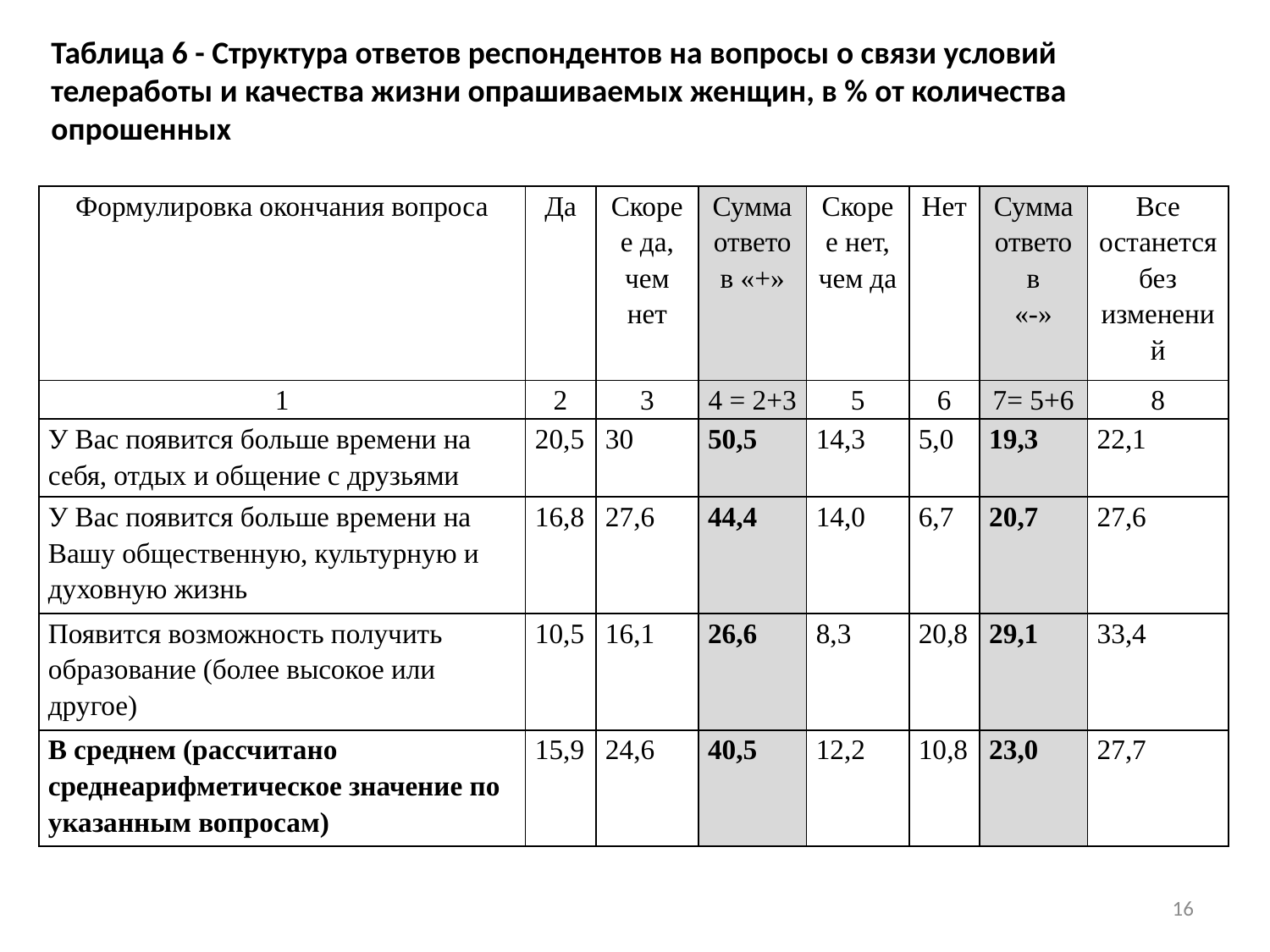

Таблица 6 - Структура ответов респондентов на вопросы о связи условий телеработы и качества жизни опрашиваемых женщин, в % от количества опрошенных
| Формулировка окончания вопроса | Да | Скорее да, чем нет | Сумма ответов «+» | Скорее нет, чем да | Нет | Сумма ответов «-» | Все останется без изменений |
| --- | --- | --- | --- | --- | --- | --- | --- |
| 1 | 2 | 3 | 4 = 2+3 | 5 | 6 | 7= 5+6 | 8 |
| У Вас появится больше времени на себя, отдых и общение с друзьями | 20,5 | 30 | 50,5 | 14,3 | 5,0 | 19,3 | 22,1 |
| У Вас появится больше времени на Вашу общественную, культурную и духовную жизнь | 16,8 | 27,6 | 44,4 | 14,0 | 6,7 | 20,7 | 27,6 |
| Появится возможность получить образование (более высокое или другое) | 10,5 | 16,1 | 26,6 | 8,3 | 20,8 | 29,1 | 33,4 |
| В среднем (рассчитано среднеарифметическое значение по указанным вопросам) | 15,9 | 24,6 | 40,5 | 12,2 | 10,8 | 23,0 | 27,7 |
16